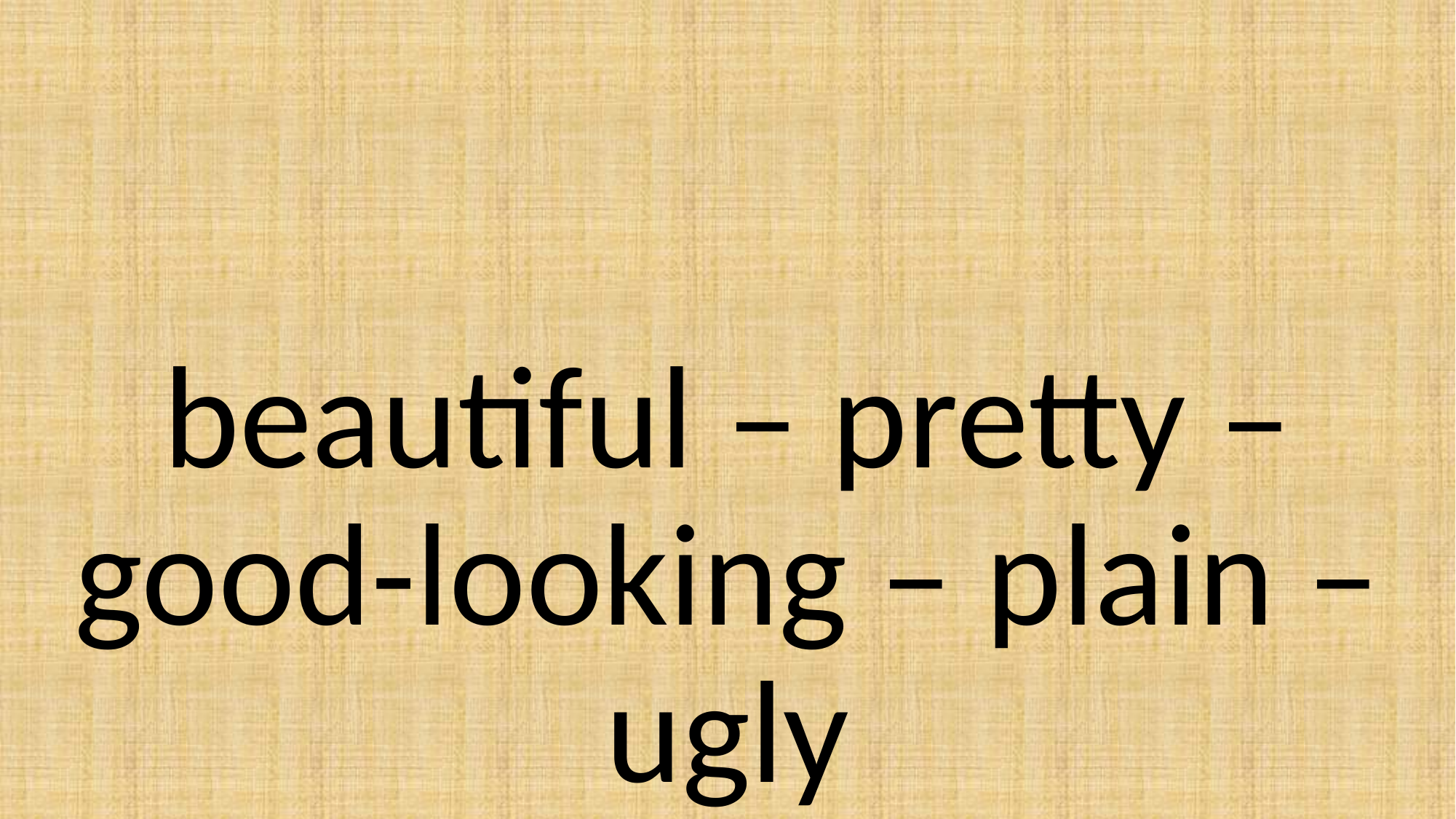

# beautiful – pretty – good-looking – plain – ugly